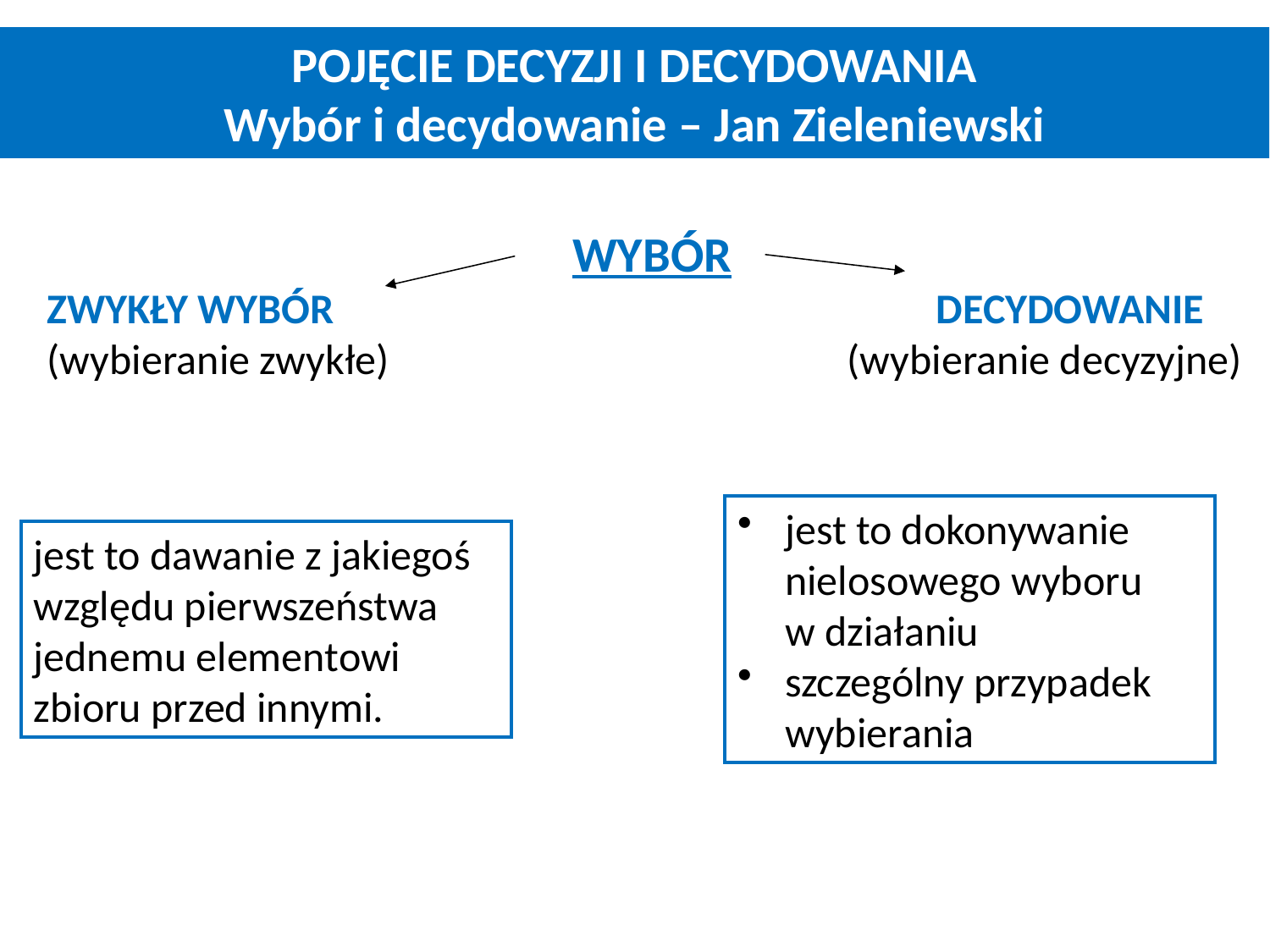

POJĘCIE DECYZJI I DECYDOWANIA
Wybór i decydowanie – Jan Zieleniewski
WYBÓR
ZWYKŁY WYBÓR					DECYDOWANIE
(wybieranie zwykłe)				    (wybieranie decyzyjne)

jest to dokonywanie nielosowego wyboru
w działaniu
szczególny przypadek wybierania
jest to dawanie z jakiegoś względu pierwszeństwa jednemu elementowi zbioru przed innymi.